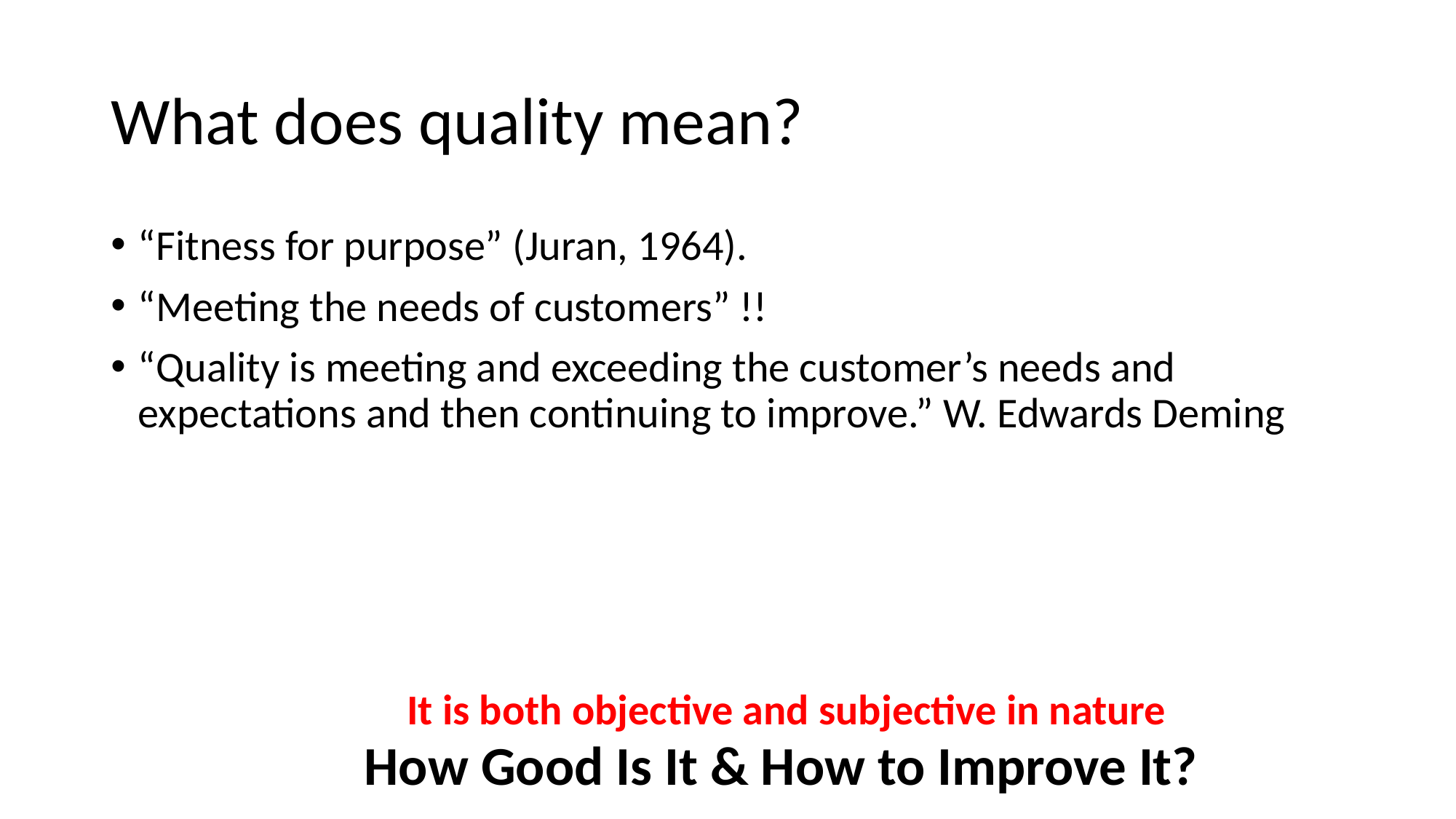

# What does quality mean?
“Fitness for purpose” (Juran, 1964).
“Meeting the needs of customers” !!
“Quality is meeting and exceeding the customer’s needs and expectations and then continuing to improve.” W. Edwards Deming
It is both objective and subjective in nature

How Good Is It & How to Improve It?